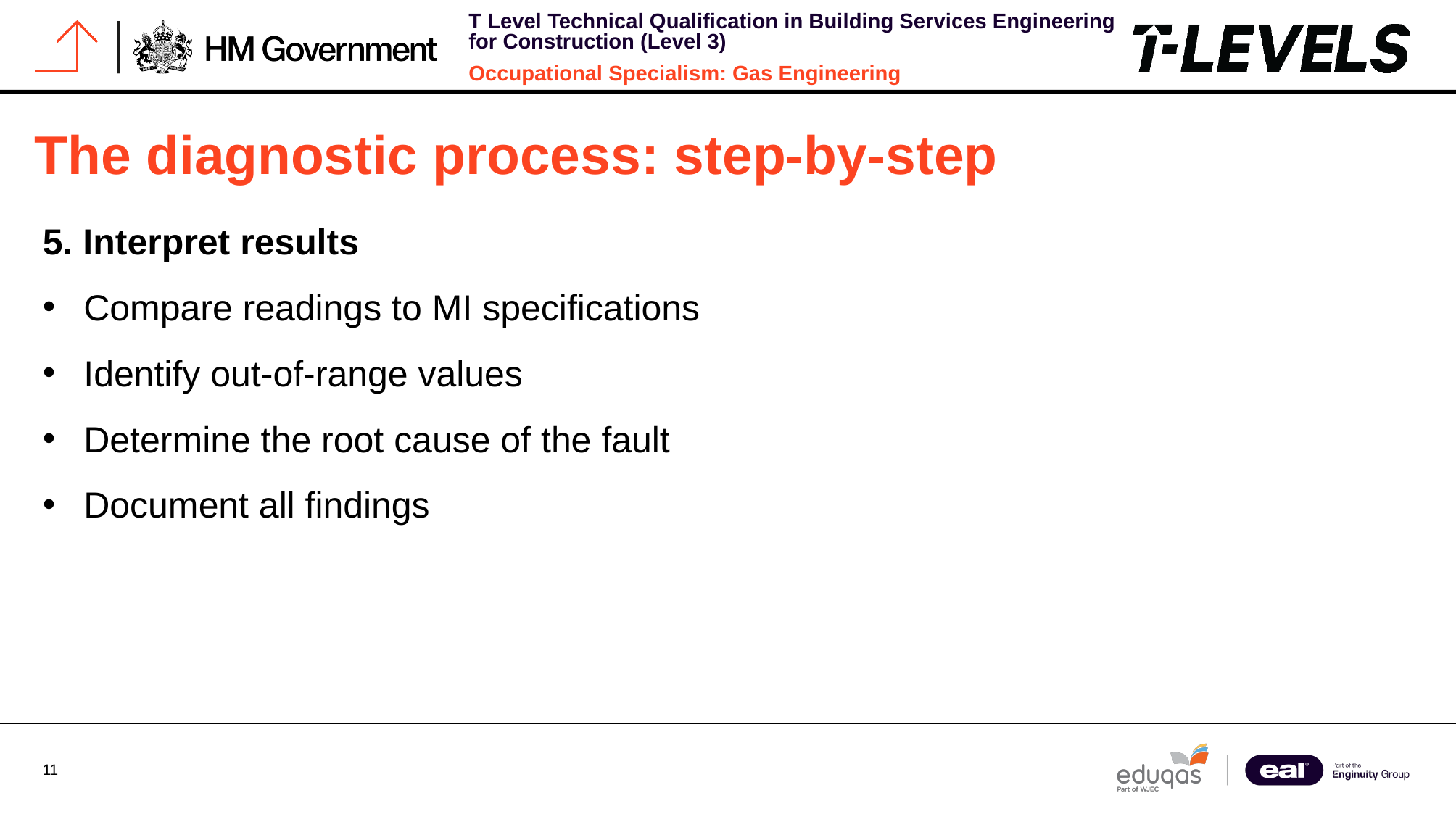

# The diagnostic process: step-by-step
5. Interpret results
Compare readings to MI specifications
Identify out-of-range values
Determine the root cause of the fault
Document all findings